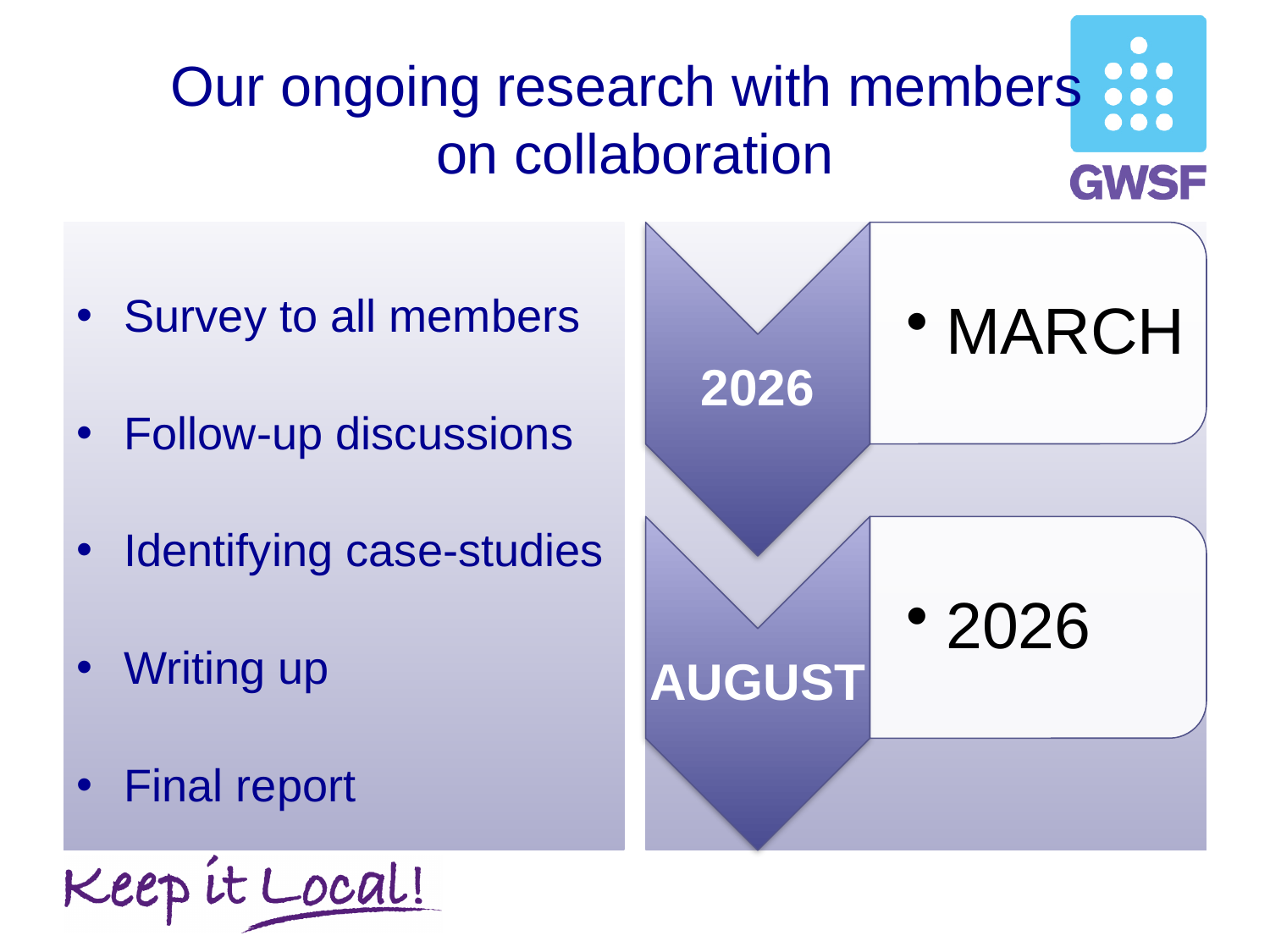

# Our ongoing research with members on collaboration

Survey to all members

Follow-up discussions

Identifying case-studies

Writing up

Final report
2026
MARCH
AUGUST
2026